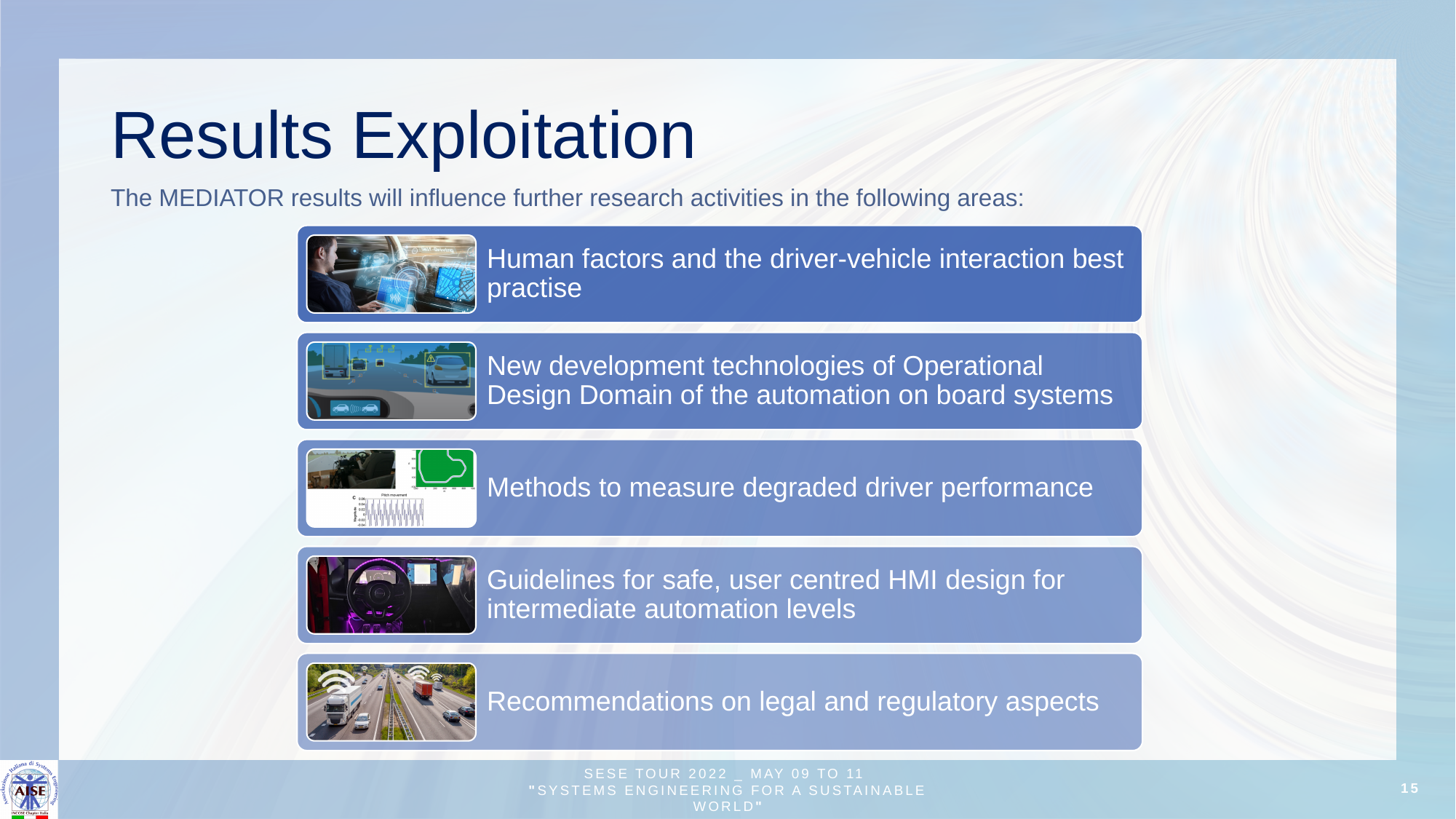

# Results Exploitation
The MEDIATOR results will influence further research activities in the following areas:
Human factors and the driver-vehicle interaction best practise
New development technologies of Operational Design Domain of the automation on board systems
Methods to measure degraded driver performance
Guidelines for safe, user centred HMI design for intermediate automation levels
Recommendations on legal and regulatory aspects
15
SESE TOUR 2022 _ May 09 to 11
"Systems Engineering for a Sustainable World"